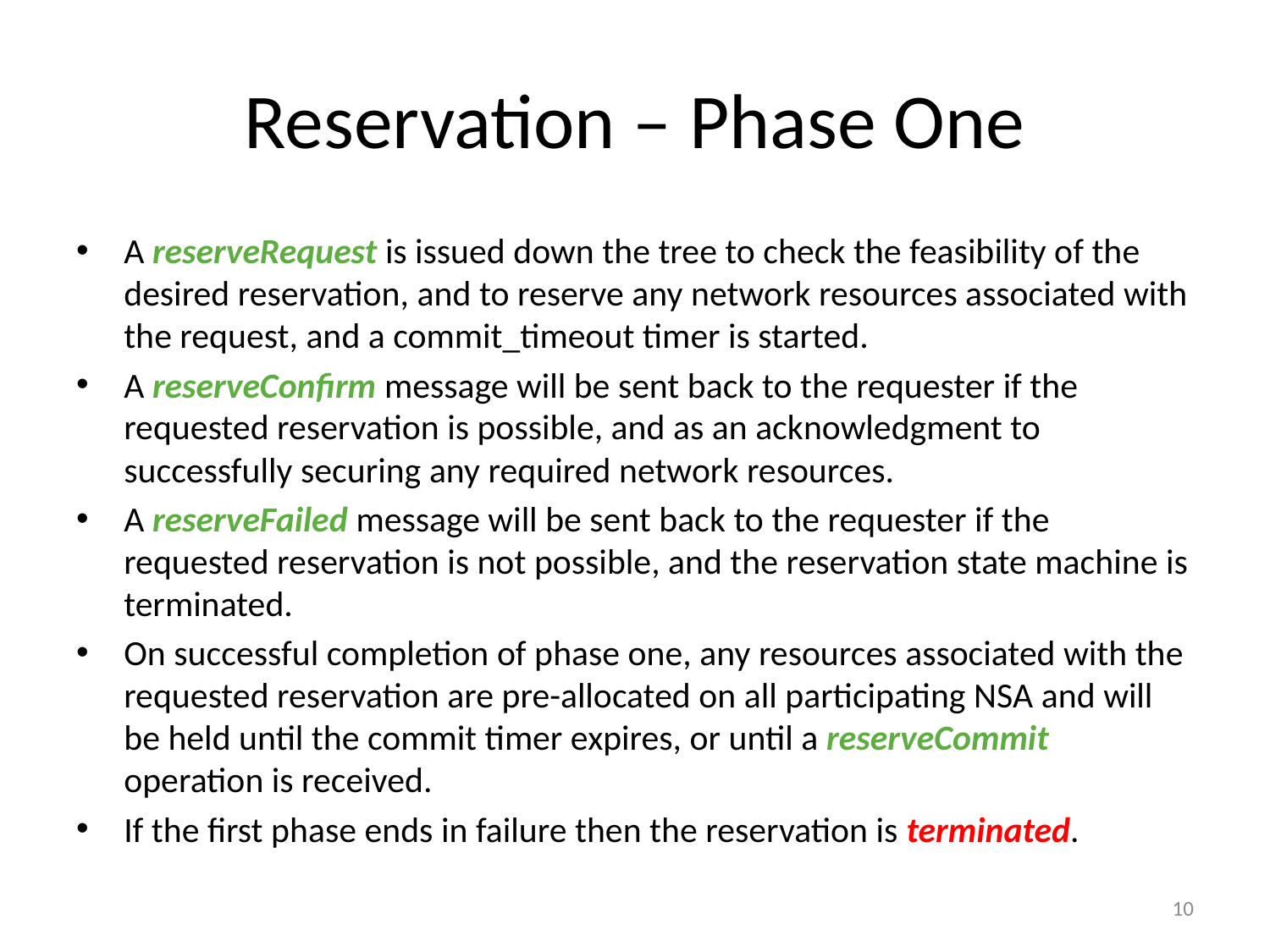

# Reservation – Phase One
A reserveRequest is issued down the tree to check the feasibility of the desired reservation, and to reserve any network resources associated with the request, and a commit_timeout timer is started.
A reserveConfirm message will be sent back to the requester if the requested reservation is possible, and as an acknowledgment to successfully securing any required network resources.
A reserveFailed message will be sent back to the requester if the requested reservation is not possible, and the reservation state machine is terminated.
On successful completion of phase one, any resources associated with the requested reservation are pre-allocated on all participating NSA and will be held until the commit timer expires, or until a reserveCommit operation is received.
If the first phase ends in failure then the reservation is terminated.
10